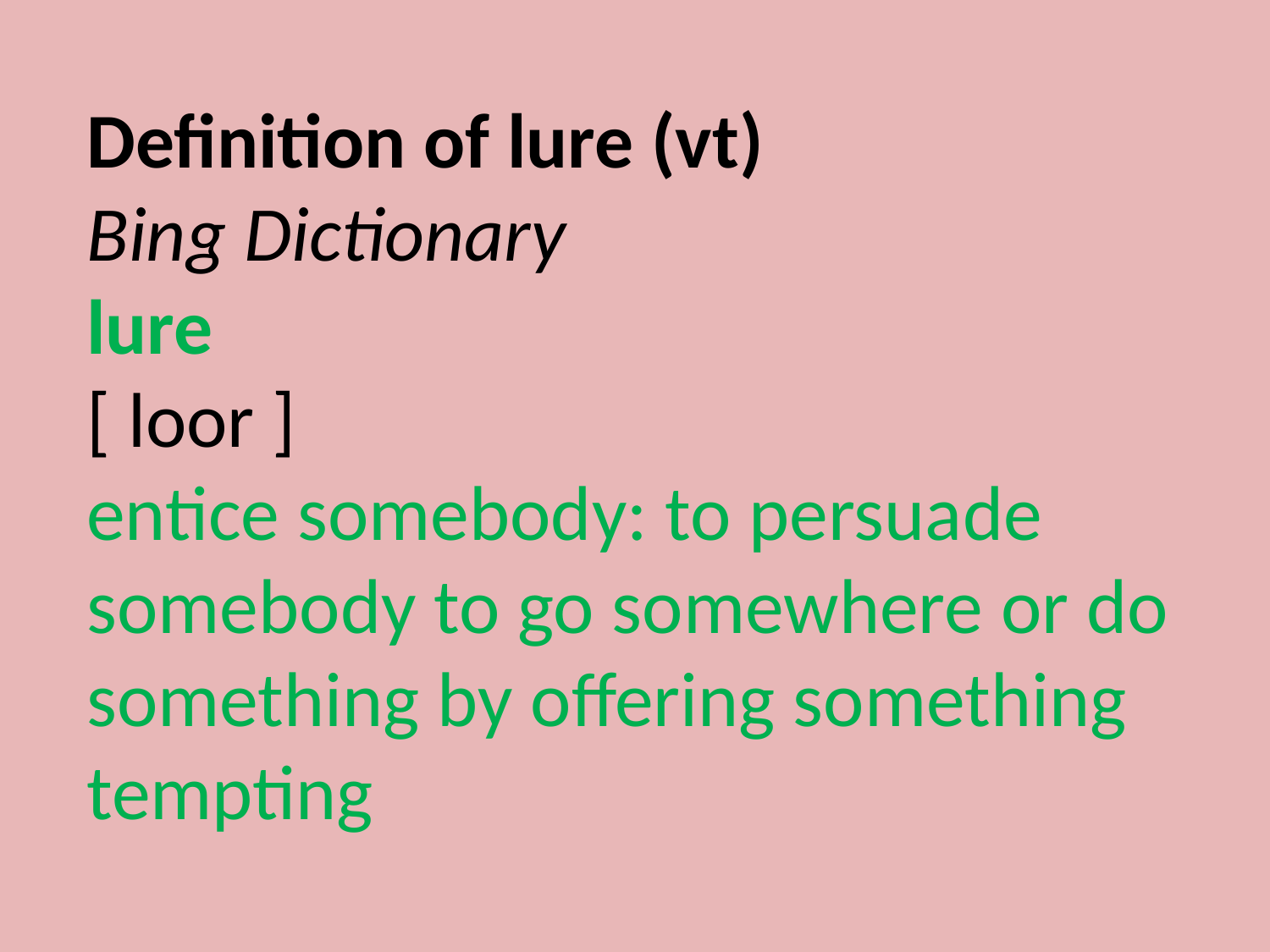

Definition of lure (vt)
Bing Dictionary
lure
[ loor ]
entice somebody: to persuade somebody to go somewhere or do something by offering something tempting